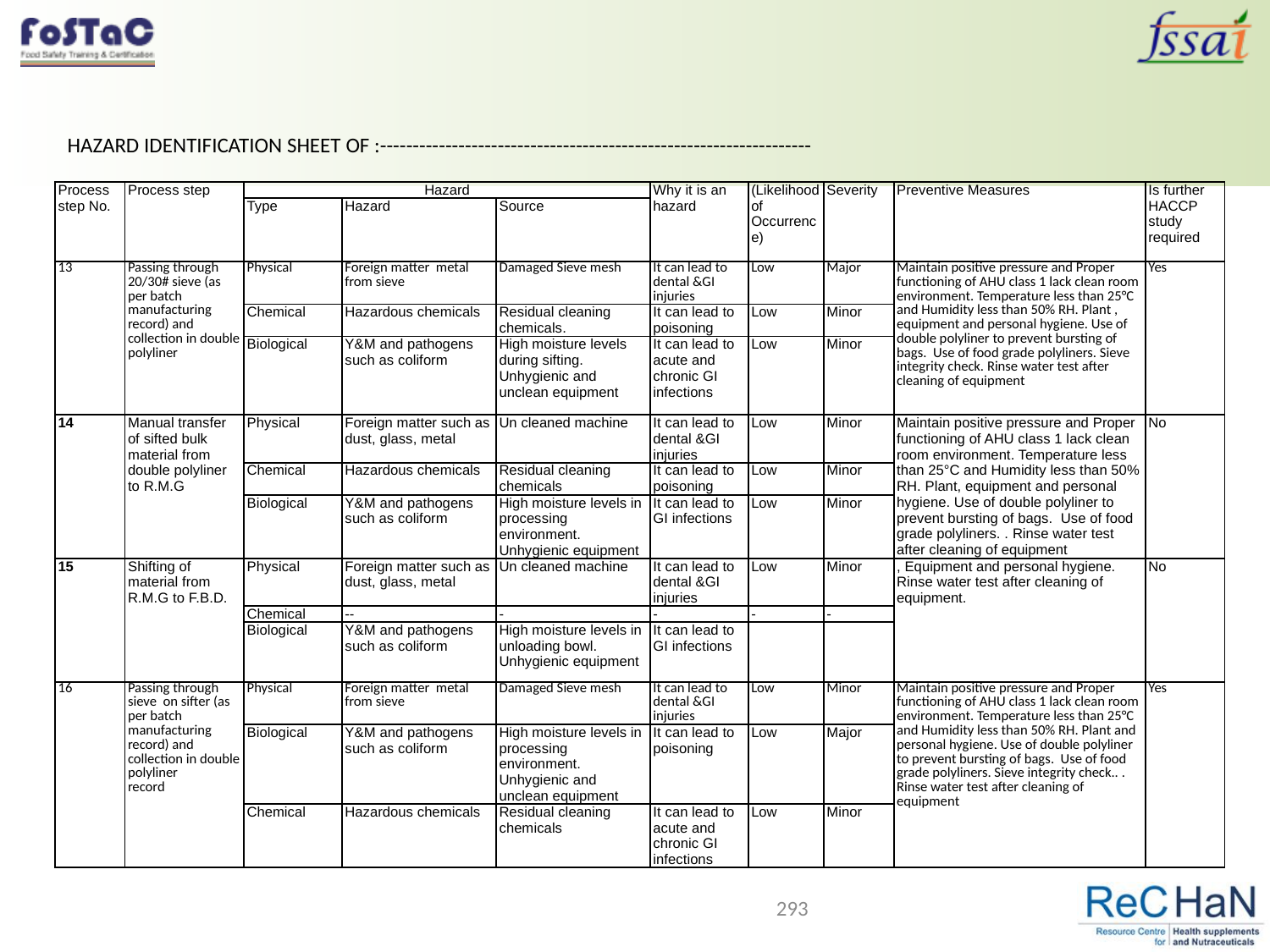

HAZARD IDENTIFICATION SHEET OF :------------------------------------------------------------------
| Process step No. | Process step | Hazard |  |  | Why it is an hazard | (Likelihood of Occurrence) | Severity | Preventive Measures | Is further HACCP study required |
| --- | --- | --- | --- | --- | --- | --- | --- | --- | --- |
|  |  | Type | Hazard | Source |  |  |  |  |  |
| 13 | Passing through 20/30# sieve (as per batch manufacturing record) and collection in double polyliner | Physical | Foreign matter metal from sieve | Damaged Sieve mesh | It can lead to dental &GI injuries | Low | Major | Maintain positive pressure and Proper functioning of AHU class 1 lack clean room environment. Temperature less than 25°C and Humidity less than 50% RH. Plant , equipment and personal hygiene. Use of double polyliner to prevent bursting of bags. Use of food grade polyliners. Sieve integrity check. Rinse water test after cleaning of equipment | Yes |
|  |  | Chemical | Hazardous chemicals | Residual cleaning chemicals. | It can lead to poisoning | Low | Minor |  |  |
|  |  | Biological | Y&M and pathogens such as coliform | High moisture levels during sifting. Unhygienic and unclean equipment | It can lead to acute and chronic GI infections | Low | Minor |  |  |
| 14 | Manual transfer of sifted bulk material from double polyliner to R.M.G | Physical | Foreign matter such as dust, glass, metal | Un cleaned machine | It can lead to dental &GI injuries | Low | Minor | Maintain positive pressure and Proper functioning of AHU class 1 lack clean room environment. Temperature less than 25°C and Humidity less than 50% RH. Plant, equipment and personal hygiene. Use of double polyliner to prevent bursting of bags. Use of food grade polyliners. . Rinse water test after cleaning of equipment | No |
|  |  | Chemical | Hazardous chemicals | Residual cleaning chemicals | It can lead to poisoning | Low | Minor |  |  |
|  |  | Biological | Y&M and pathogens such as coliform | High moisture levels in processing environment. Unhygienic equipment | It can lead to GI infections | Low | Minor |  |  |
| 15 | Shifting of material from R.M.G to F.B.D. | Physical | Foreign matter such as dust, glass, metal | Un cleaned machine | It can lead to dental &GI injuries | Low | Minor | , Equipment and personal hygiene. Rinse water test after cleaning of equipment. | No |
|  |  | Chemical | -- | - | - | - | - |  |  |
|  |  | Biological | Y&M and pathogens such as coliform | High moisture levels in unloading bowl. Unhygienic equipment | It can lead to GI infections |  |  |  |  |
| 16 | Passing through sieve on sifter (as per batch manufacturing record) and collection in double polyliner record | Physical | Foreign matter metal from sieve | Damaged Sieve mesh | It can lead to dental &GI injuries | Low | Minor | Maintain positive pressure and Proper functioning of AHU class 1 lack clean room environment. Temperature less than 25°C and Humidity less than 50% RH. Plant and personal hygiene. Use of double polyliner to prevent bursting of bags. Use of food grade polyliners. Sieve integrity check.. . Rinse water test after cleaning of equipment | Yes |
|  |  | Biological | Y&M and pathogens such as coliform | High moisture levels in processing environment. Unhygienic and unclean equipment | It can lead to poisoning | Low | Major |  |  |
|  |  | Chemical | Hazardous chemicals | Residual cleaning chemicals | It can lead to acute and chronic GI infections | Low | Minor |  |  |
293